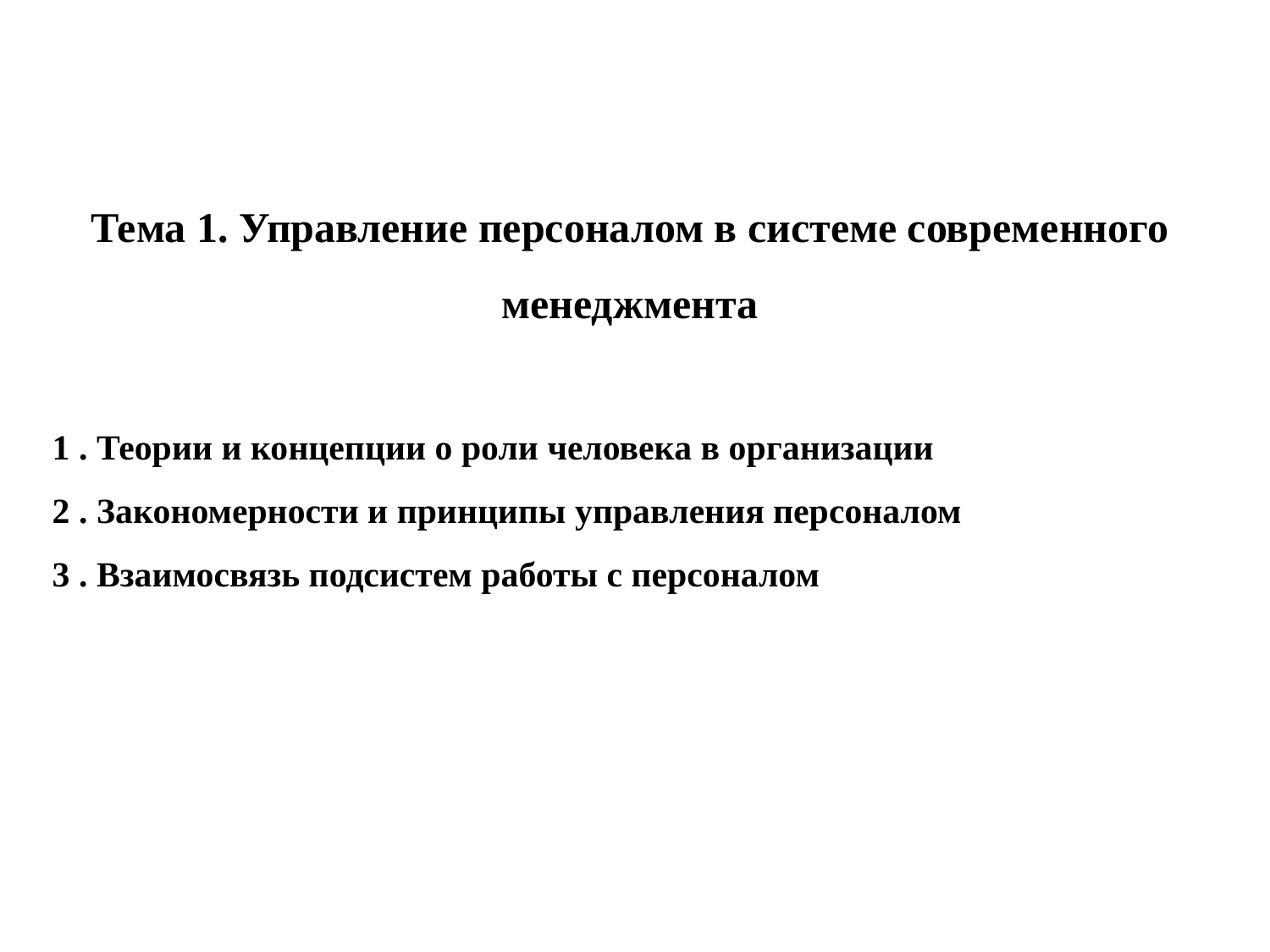

Тема 1. Управление персоналом в системе современного менеджмента

1 . Теории и концепции о роли человека в организации
2 . Закономерности и принципы управления персоналом
3 . Взаимосвязь подсистем работы с персоналом